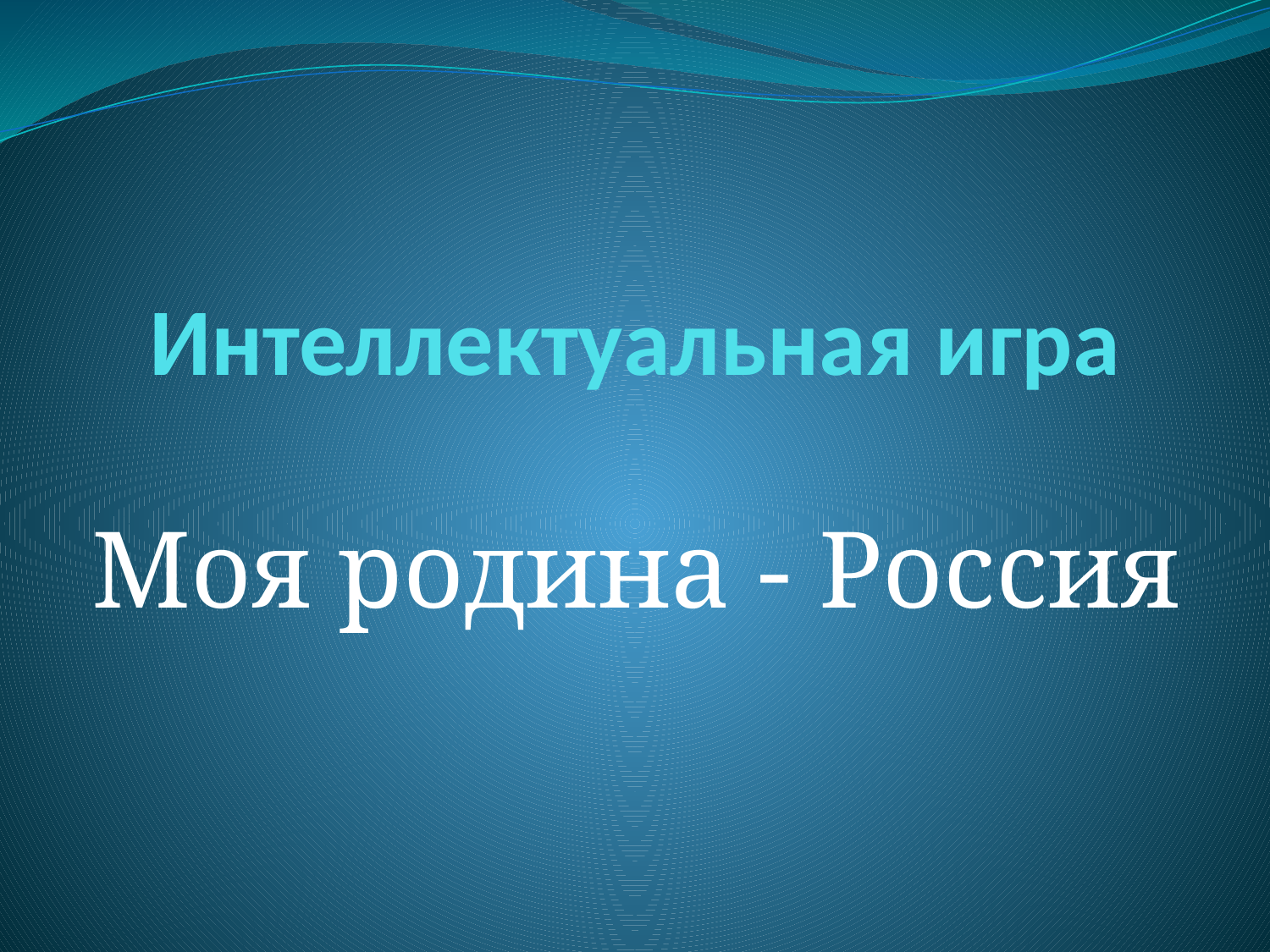

# Интеллектуальная игра
Моя родина - Россия